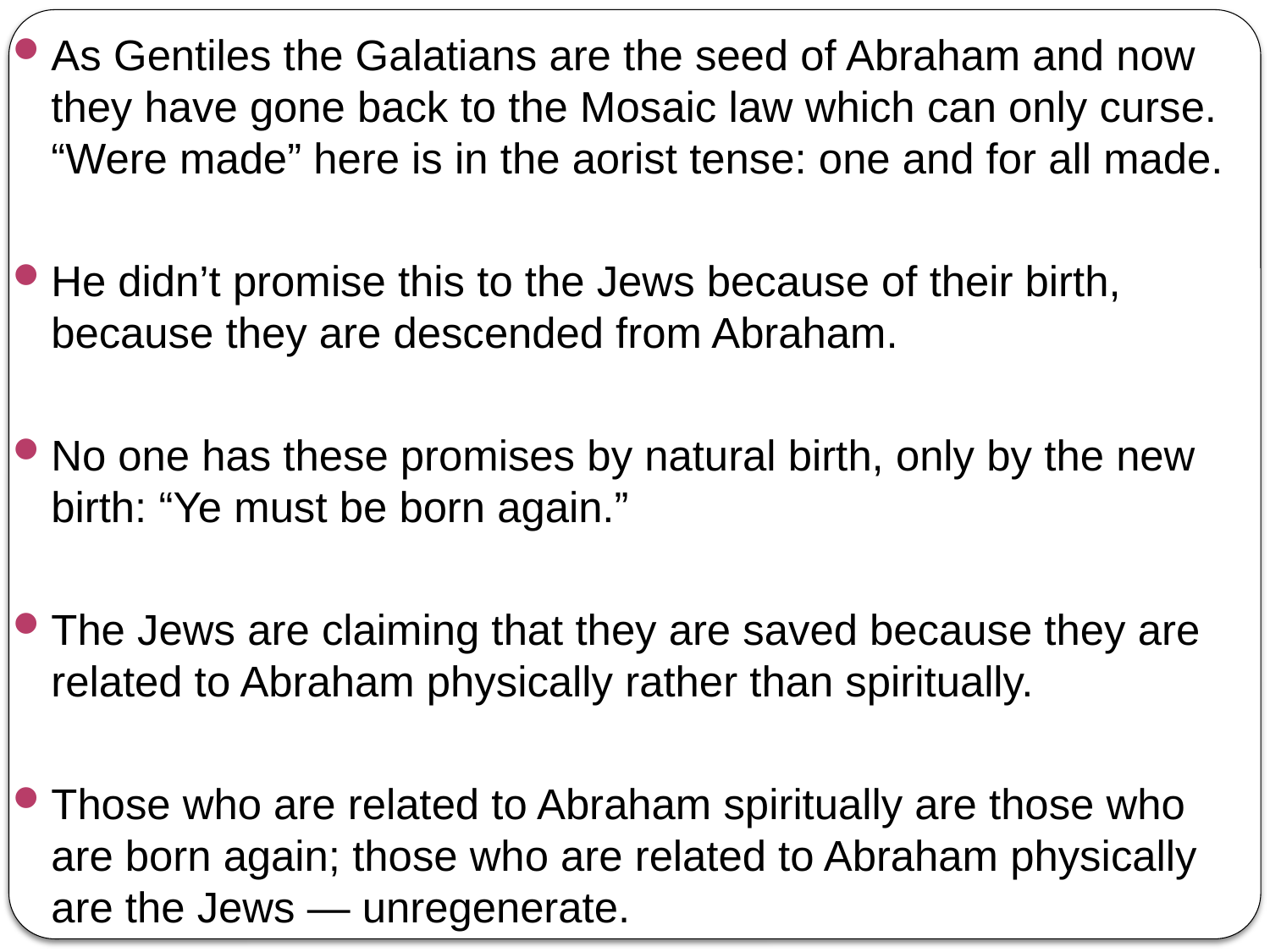

As Gentiles the Galatians are the seed of Abraham and now they have gone back to the Mosaic law which can only curse. “Were made” here is in the aorist tense: one and for all made.

He didn’t promise this to the Jews because of their birth, because they are descended from Abraham.

No one has these promises by natural birth, only by the new birth: “Ye must be born again.”

The Jews are claiming that they are saved because they are related to Abraham physically rather than spiritually.

Those who are related to Abraham spiritually are those who are born again; those who are related to Abraham physically are the Jews — unregenerate.